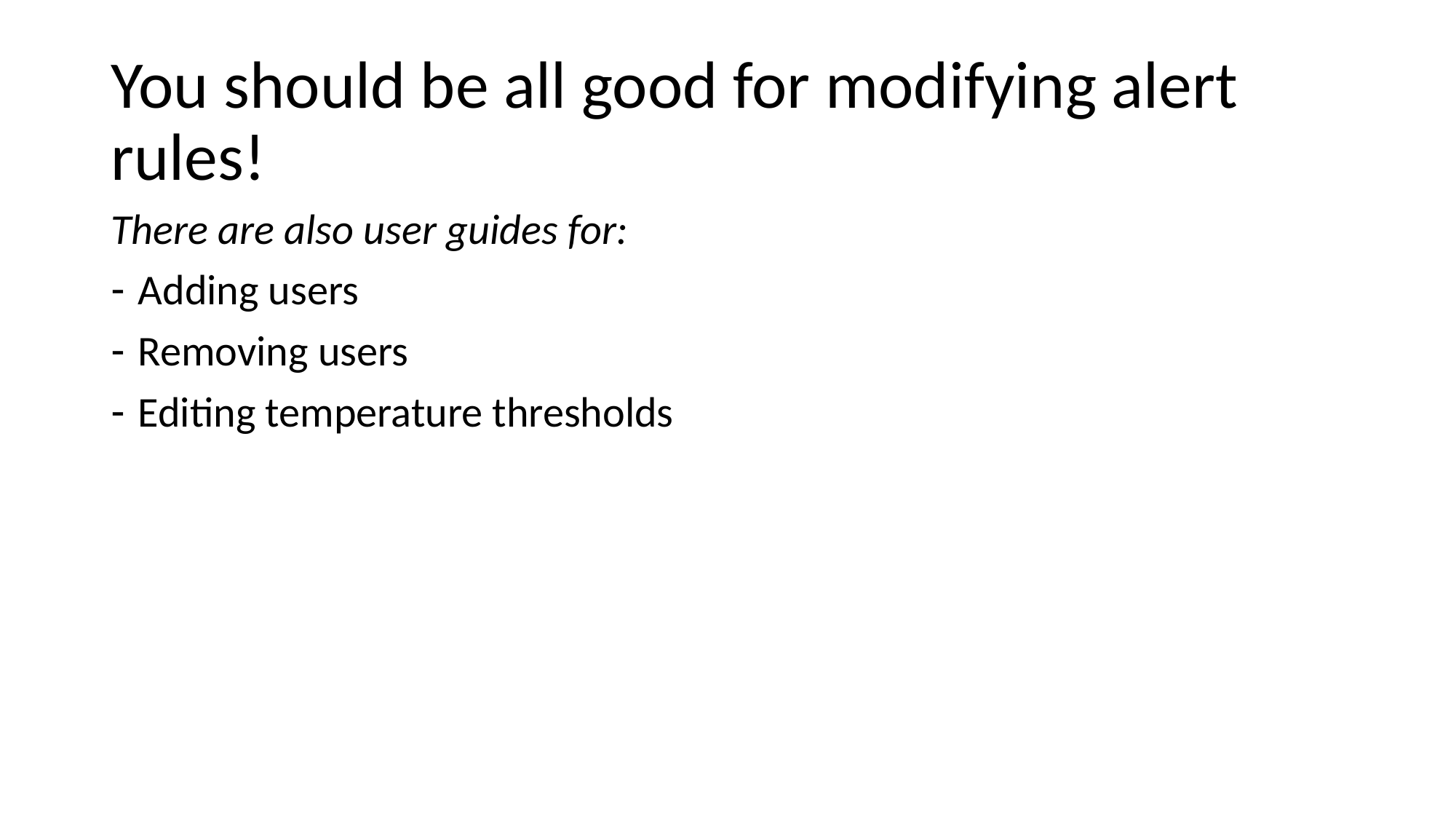

# You should be all good for modifying alert rules!
There are also user guides for:
Adding users
Removing users
Editing temperature thresholds